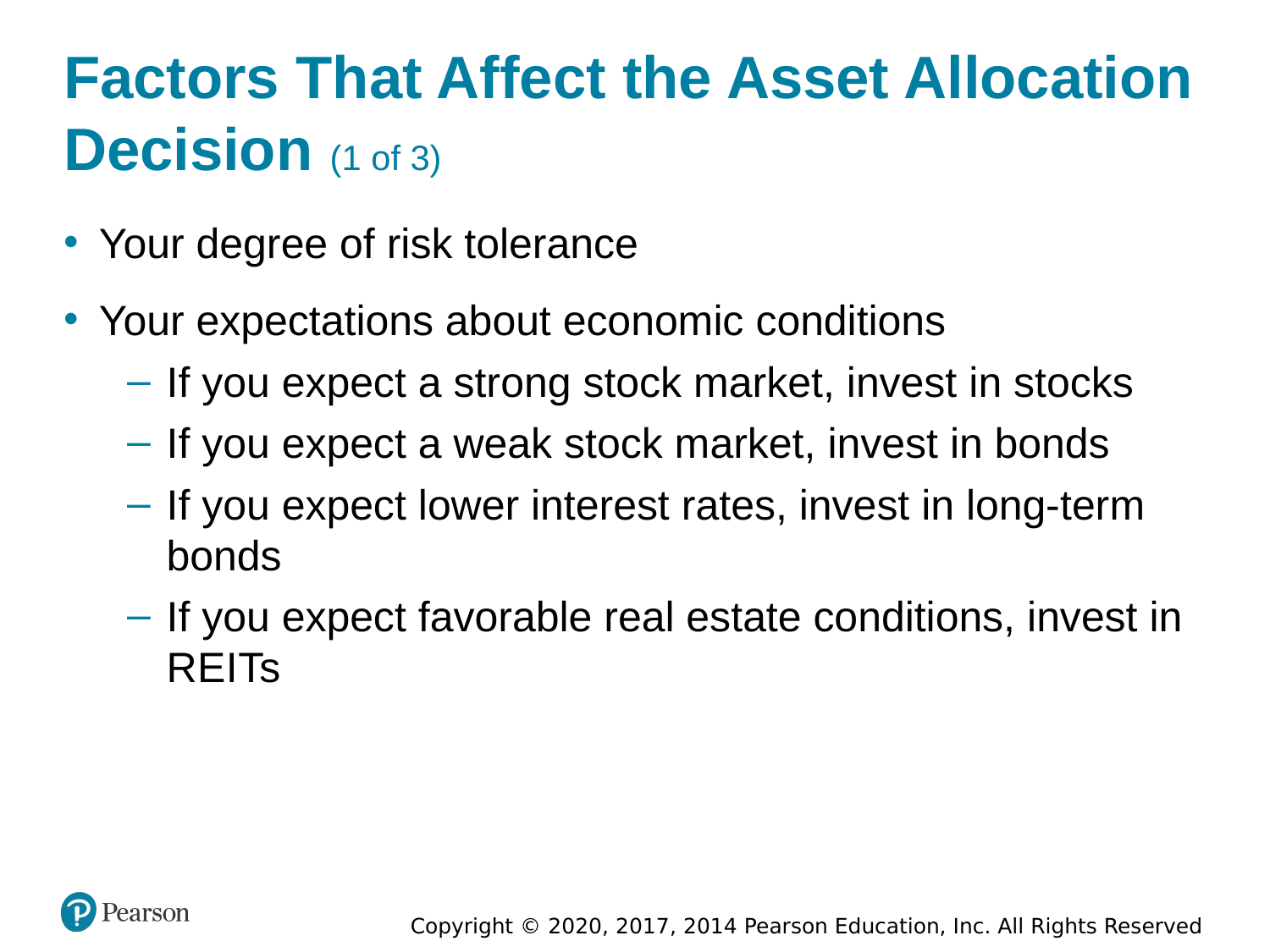

# Factors That Affect the Asset Allocation Decision (1 of 3)
Your degree of risk tolerance
Your expectations about economic conditions
If you expect a strong stock market, invest in stocks
If you expect a weak stock market, invest in bonds
If you expect lower interest rates, invest in long-term bonds
If you expect favorable real estate conditions, invest in R E I Ts